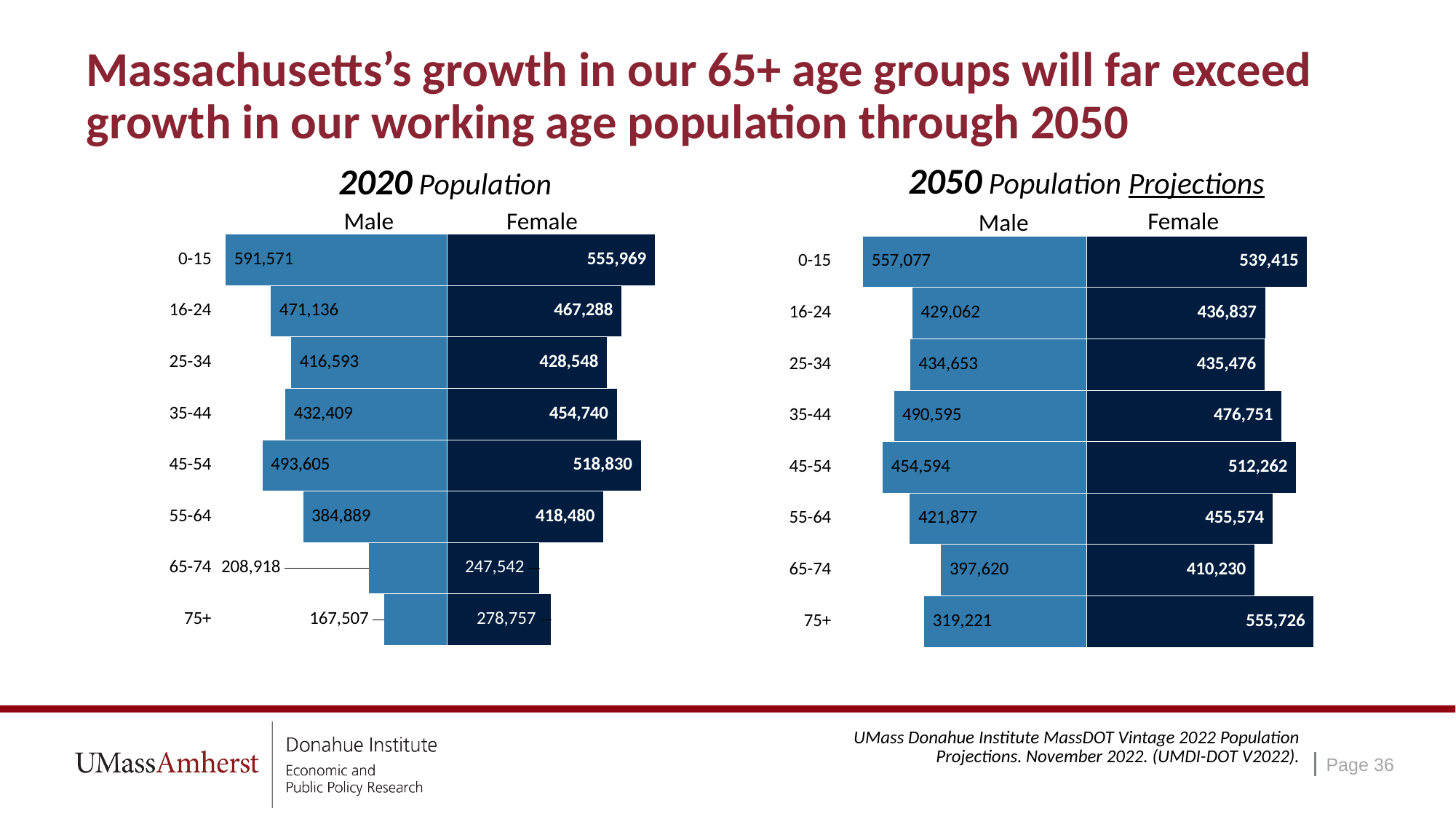

# Massachusetts’s growth in our 65+ age groups will far exceed growth in our working age population through 2050
2050 Population Projections
2020 Population
Male
Female
Female
Male

### Chart

| Category |  |  |
|---|---|---|
| 0-15 | 555969.0 | -591571.0 |
| 16-24 | 467288.0 | -471136.0 |
| 25-34 | 428548.0 | -416593.0 |
| 35-44 | 454740.0 | -432409.0 |
| 45-54 | 518830.0 | -493605.0 |
| 55-64 | 418480.0 | -384889.0 |
| 65-74 | 247542.0 | -208918.0 |
| 75+ | 278757.0 | -167507.0 |

### Chart

| Category |  |  |
|---|---|---|
| 0-15 | 539415.0 | -549370.0 |
| 16-24 | 436837.0 | -428443.0 |
| 25-34 | 435476.0 | -433741.0 |
| 35-44 | 476751.0 | -473788.0 |
| 45-54 | 512262.0 | -501234.0 |
| 55-64 | 455574.0 | -434909.0 |
| 65-74 | 410230.0 | -358573.0 |
| 75+ | 555726.0 | -399528.0 |
Page 36
UMass Donahue Institute MassDOT Vintage 2022 Population Projections. November 2022. (UMDI-DOT V2022).